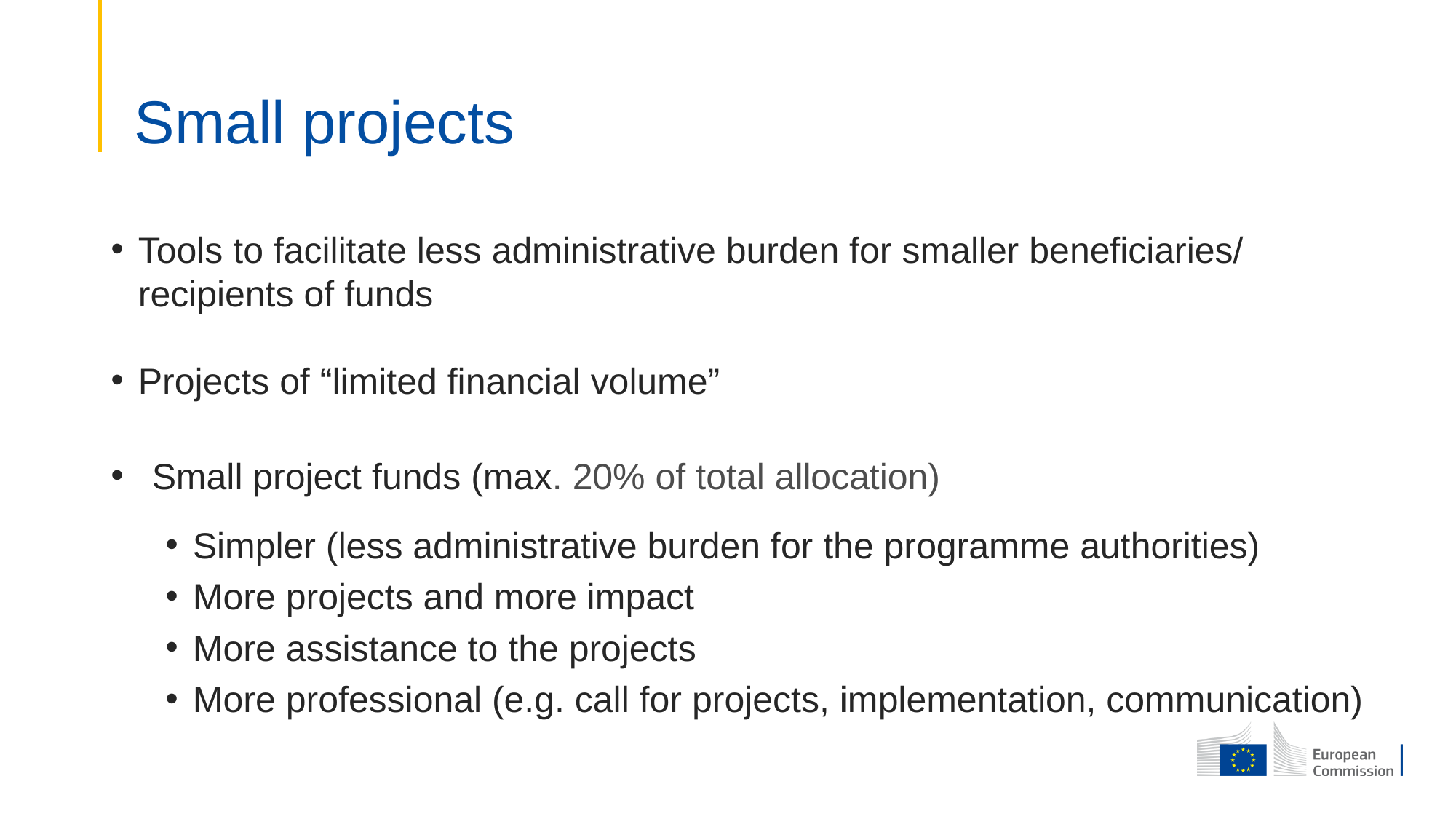

# Small projects

Tools to facilitate less administrative burden for smaller beneficiaries/ recipients of funds

Projects of “limited financial volume”

Small project funds (max. 20% of total allocation)
Simpler (less administrative burden for the programme authorities)
More projects and more impact
More assistance to the projects
More professional (e.g. call for projects, implementation, communication)